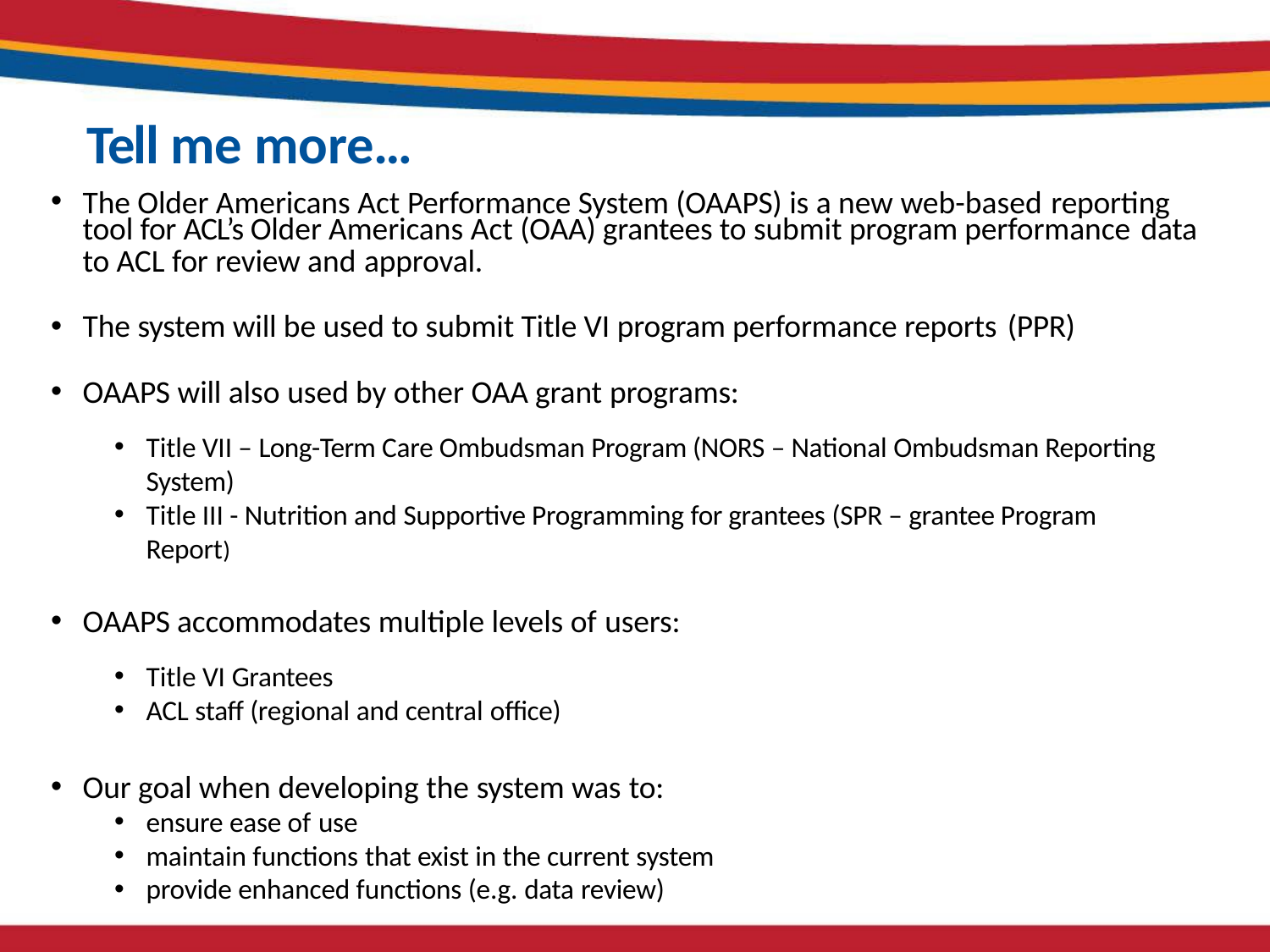

# Tell me more…
The Older Americans Act Performance System (OAAPS) is a new web-based reporting
tool for ACL’s Older Americans Act (OAA) grantees to submit program performance data
to ACL for review and approval.
The system will be used to submit Title VI program performance reports (PPR)
OAAPS will also used by other OAA grant programs:
Title VII – Long-Term Care Ombudsman Program (NORS – National Ombudsman Reporting  System)
Title III - Nutrition and Supportive Programming for grantees (SPR – grantee Program Report)

OAAPS accommodates multiple levels of users:
Title VI Grantees
ACL staff (regional and central office)

Our goal when developing the system was to:
ensure ease of use
maintain functions that exist in the current system
provide enhanced functions (e.g. data review)